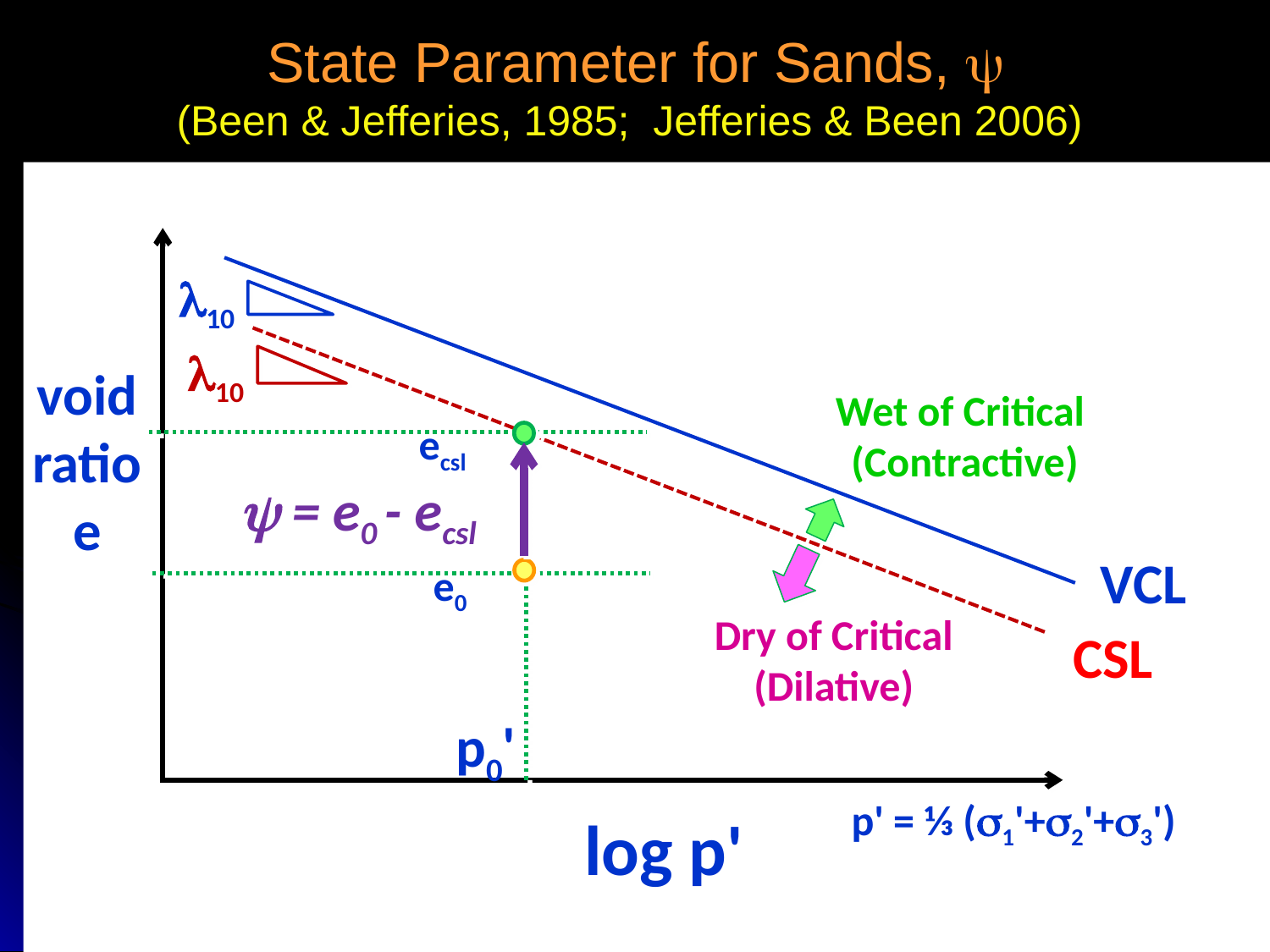

# State Parameter for Sands, ψ (Been & Jefferies, 1985;  Jefferies & Been 2006)

λ10

λ10

void
ratio
e
Wet of Critical
(Contractive)
ecsl

ψ = e0 - ecsl

VCL

e0

Dry of Critical (Dilative)
CSL
p0'
p' = ⅓ (σ1'+σ2'+σ3')
log p'